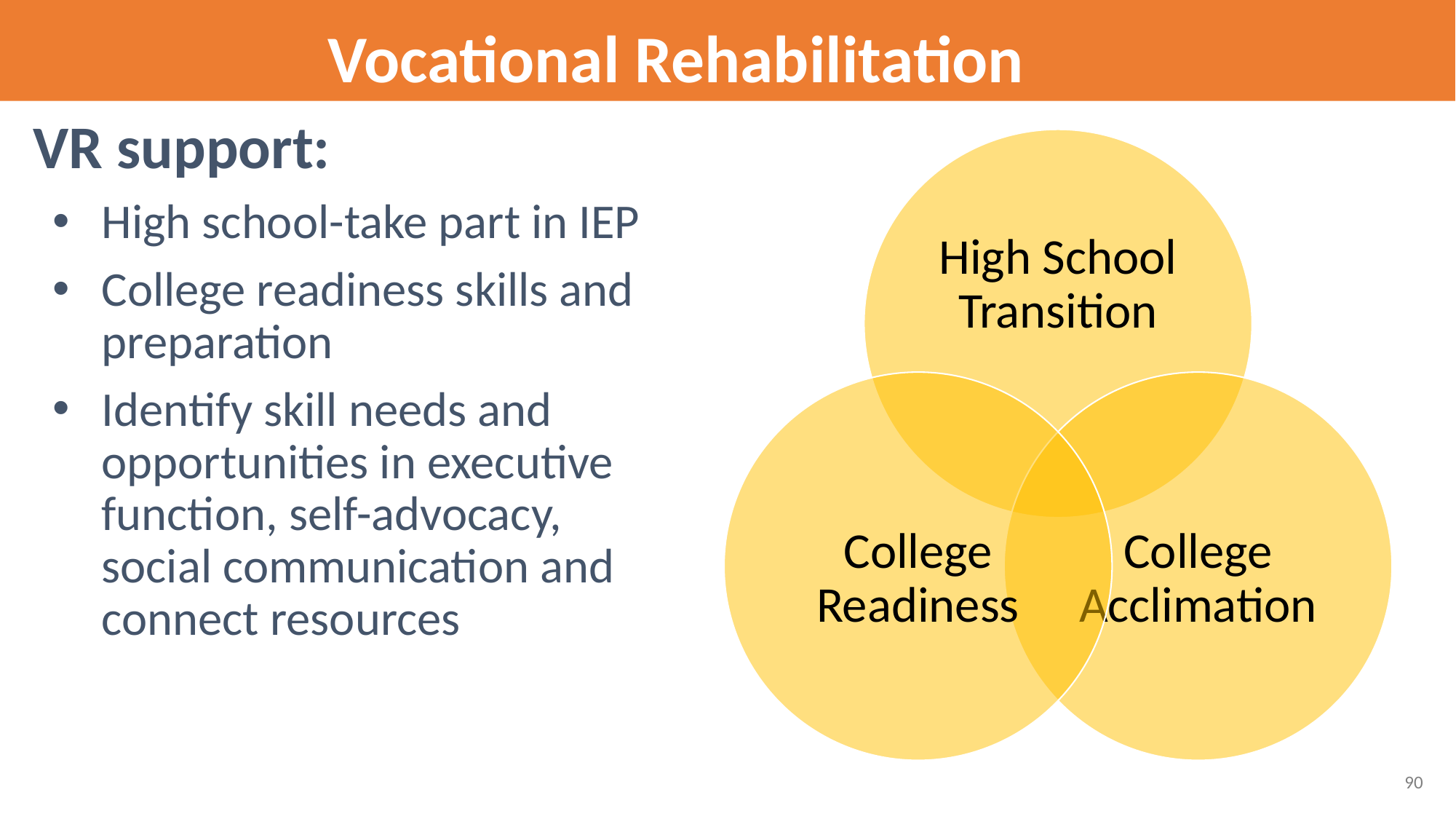

Vocational Rehabilitation
VR support:
High school-take part in IEP
College readiness skills and preparation
Identify skill needs and opportunities in executive function, self-advocacy, social communication and connect resources
High School Transition
College Acclimation
College Readiness
90